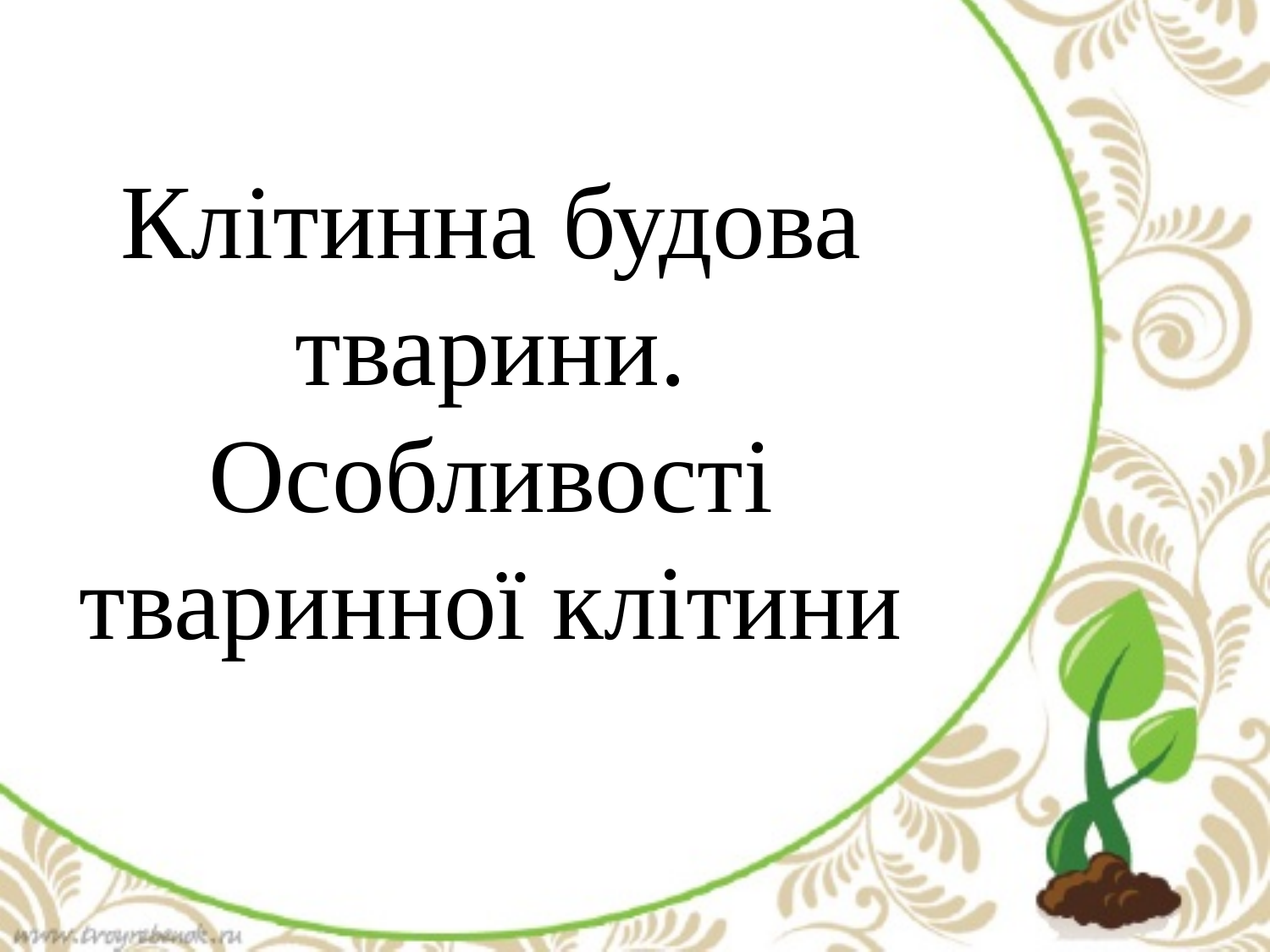

# Клітинна будова тварини. Особливості тваринної клітини